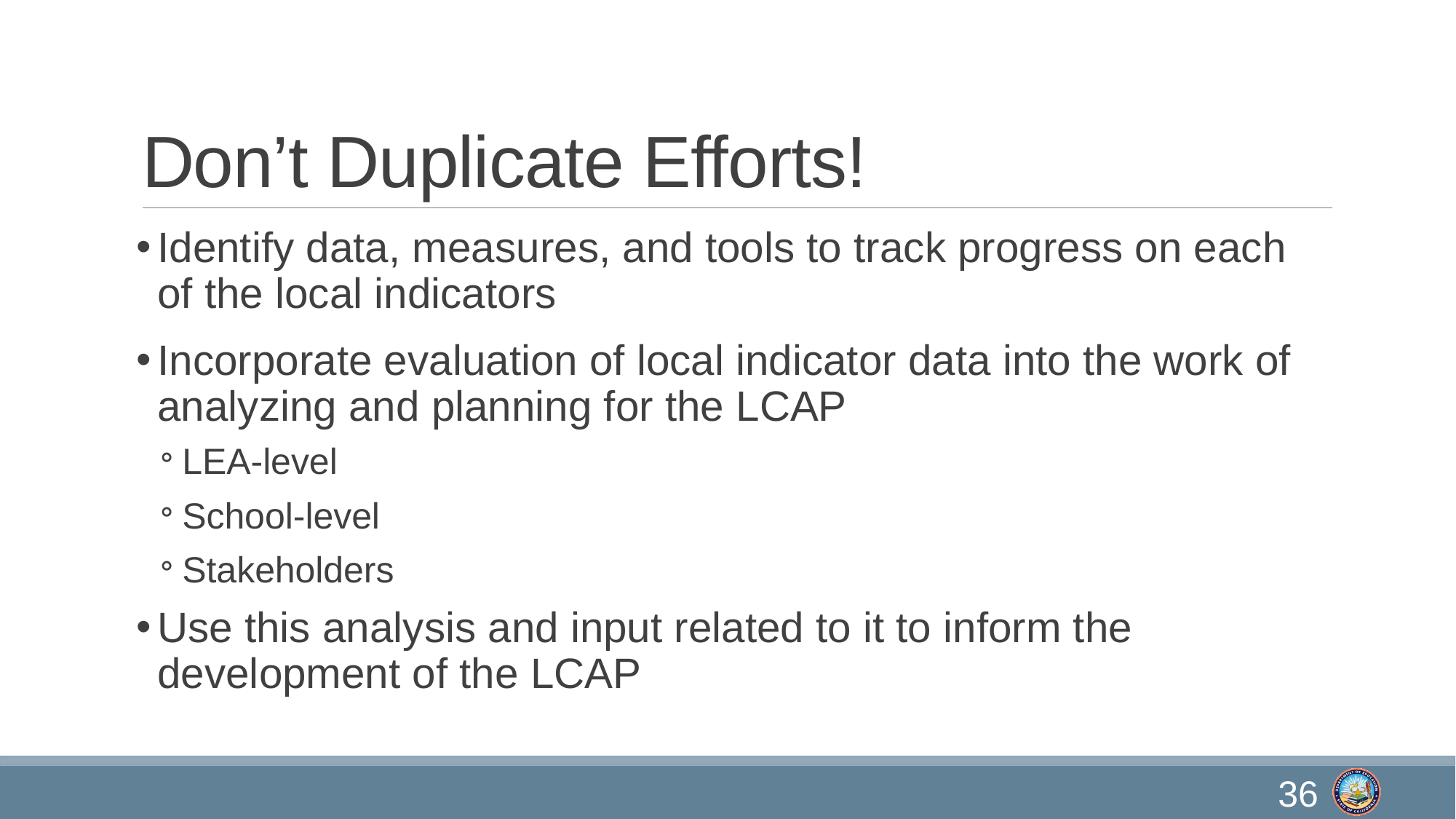

# Don’t Duplicate Efforts!
Identify data, measures, and tools to track progress on each of the local indicators
Incorporate evaluation of local indicator data into the work of analyzing and planning for the LCAP
LEA-level
School-level
Stakeholders
Use this analysis and input related to it to inform the development of the LCAP
36